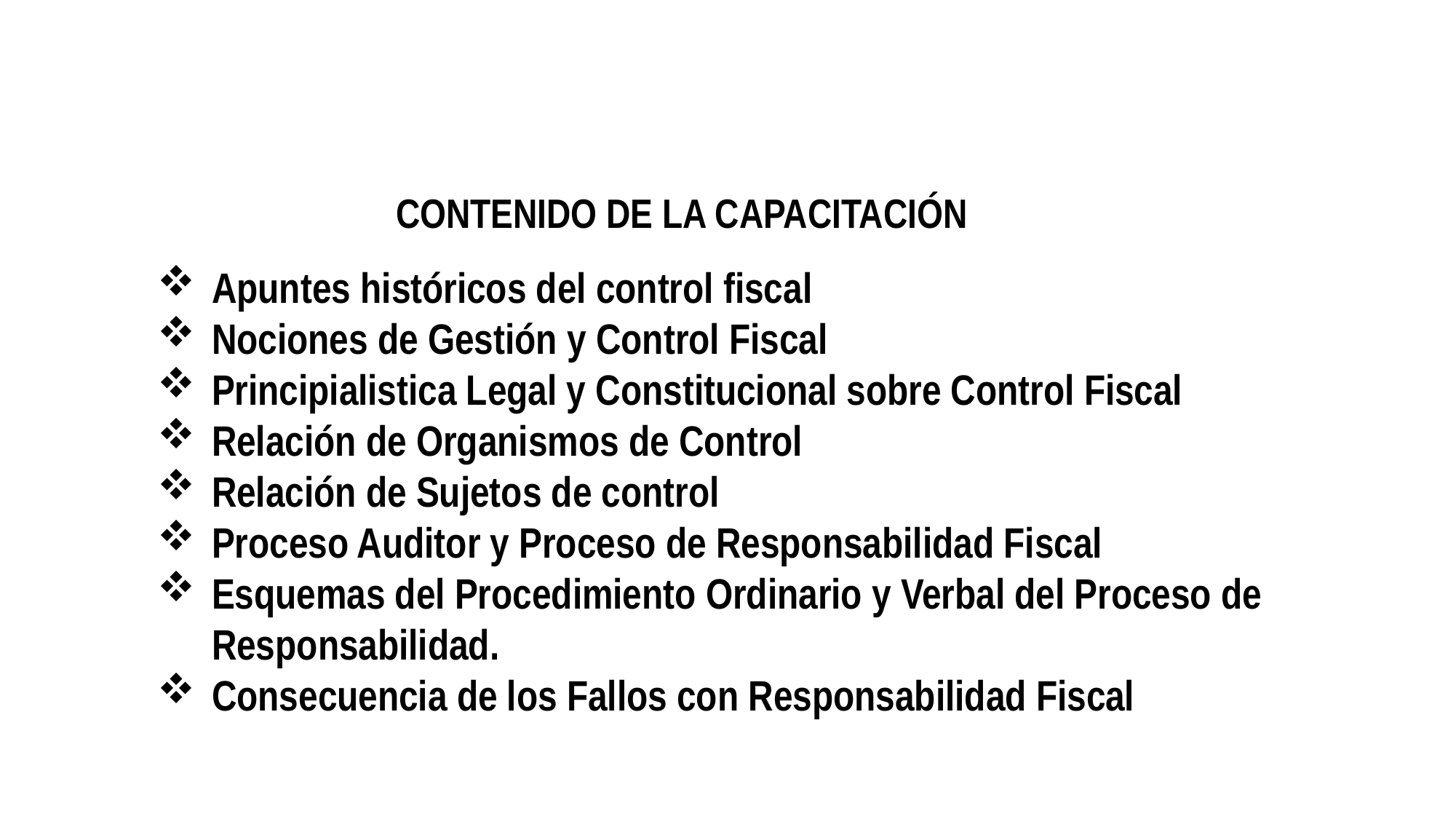

# CONTENIDO DE LA CAPACITACIÓN
Apuntes históricos del control fiscal
Nociones de Gestión y Control Fiscal
Principialistica Legal y Constitucional sobre Control Fiscal
Relación de Organismos de Control
Relación de Sujetos de control
Proceso Auditor y Proceso de Responsabilidad Fiscal
Esquemas del Procedimiento Ordinario y Verbal del Proceso de Responsabilidad.
Consecuencia de los Fallos con Responsabilidad Fiscal